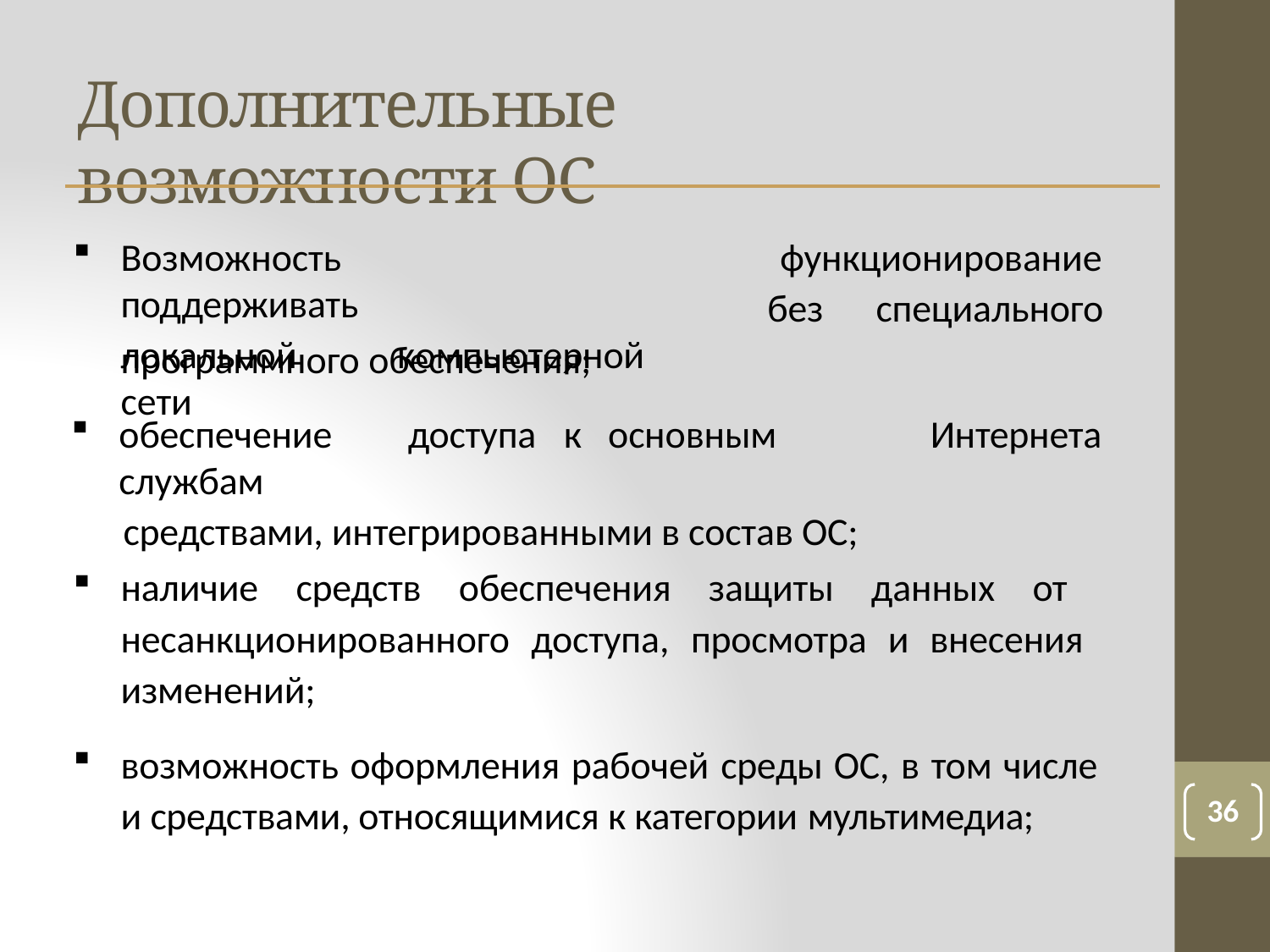

# Дополнительные возможности ОС

Возможность	поддерживать
локальной	компьютерной	сети
функционирование
без	специального
программного обеспечения;
обеспечение	доступа	к	основным	службам
средствами, интегрированными в состав ОС;
Интернета
наличие средств обеспечения защиты данных от  несанкционированного доступа, просмотра и внесения  изменений;
возможность оформления рабочей среды ОС, в том числе
и средствами, относящимися к категории мультимедиа;

36